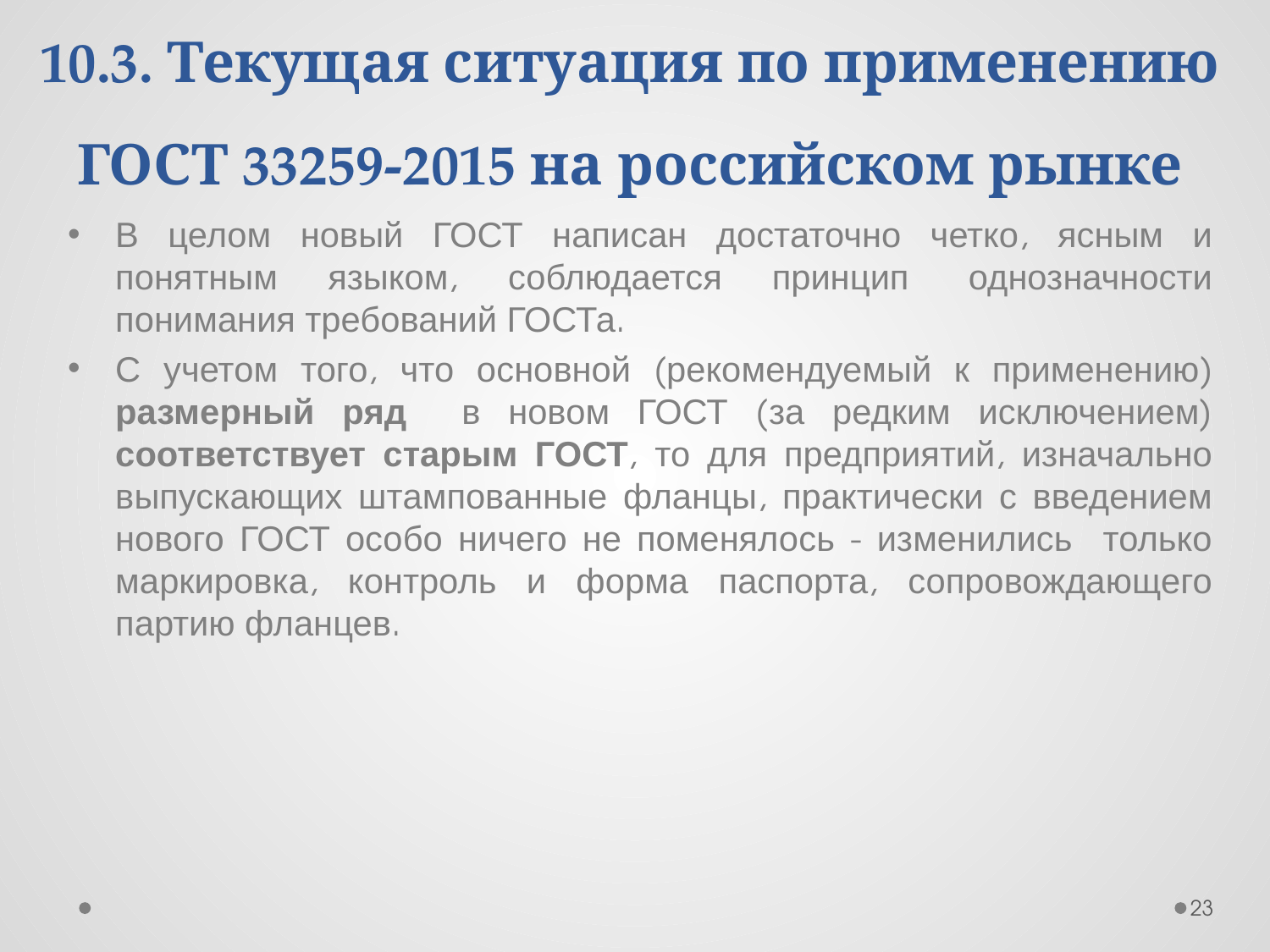

# 10.3. Текущая ситуация по применению ГОСТ 33259-2015 на российском рынке
В целом новый ГОСТ написан достаточно четко, ясным и понятным языком, соблюдается принцип  однозначности понимания требований ГОСТа.
С учетом того, что основной (рекомендуемый к применению) размерный ряд  в новом ГОСТ (за редким исключением) соответствует старым ГОСТ, то для предприятий, изначально выпускающих штампованные фланцы, практически с введением нового ГОСТ особо ничего не поменялось - изменились  только маркировка, контроль и форма паспорта, сопровождающего партию фланцев.

23